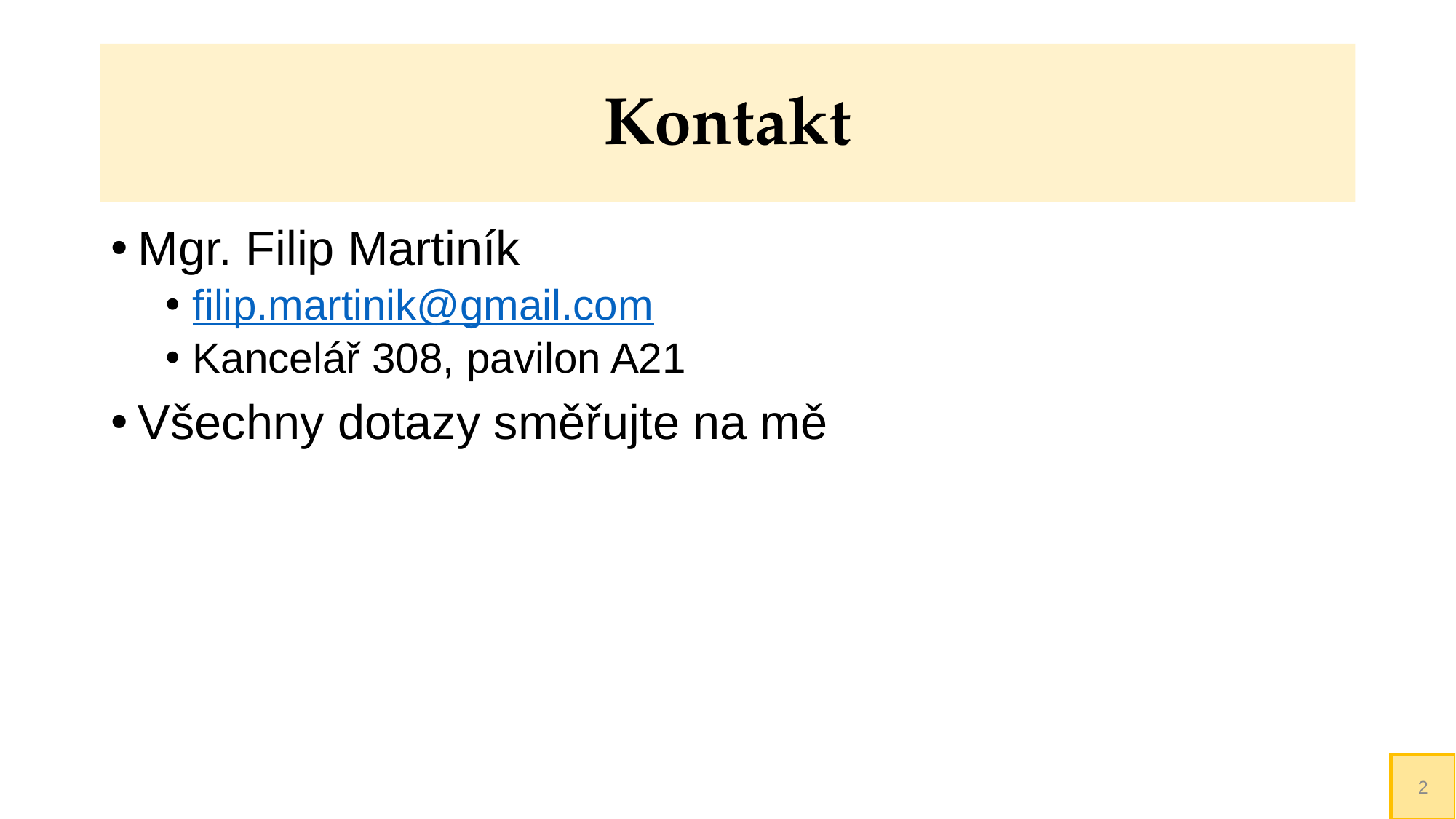

# Kontakt
Mgr. Filip Martiník
filip.martinik@gmail.com
Kancelář 308, pavilon A21
Všechny dotazy směřujte na mě
2